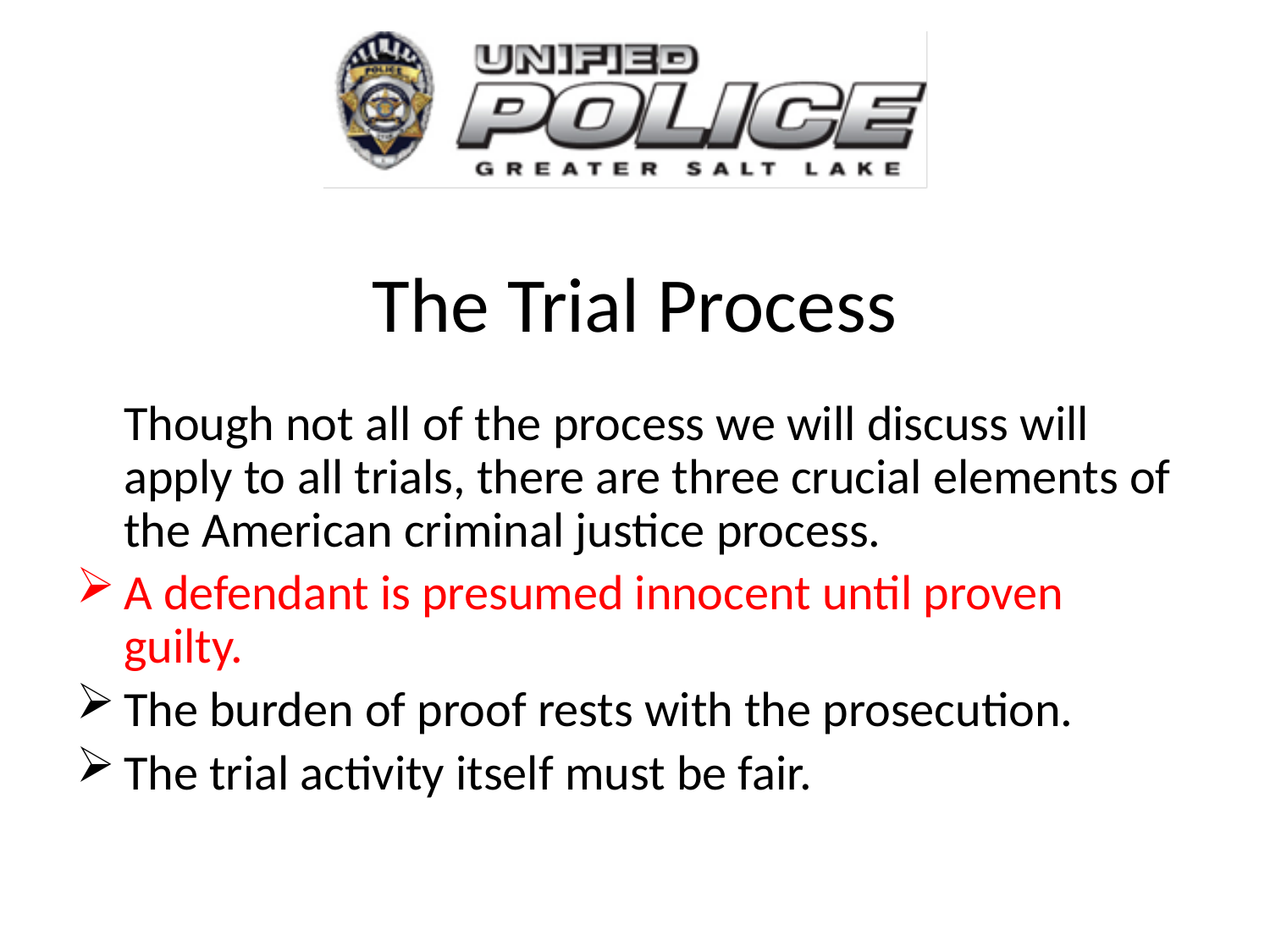

# The Trial Process
	Though not all of the process we will discuss will apply to all trials, there are three crucial elements of the American criminal justice process.
A defendant is presumed innocent until proven guilty.
The burden of proof rests with the prosecution.
The trial activity itself must be fair.